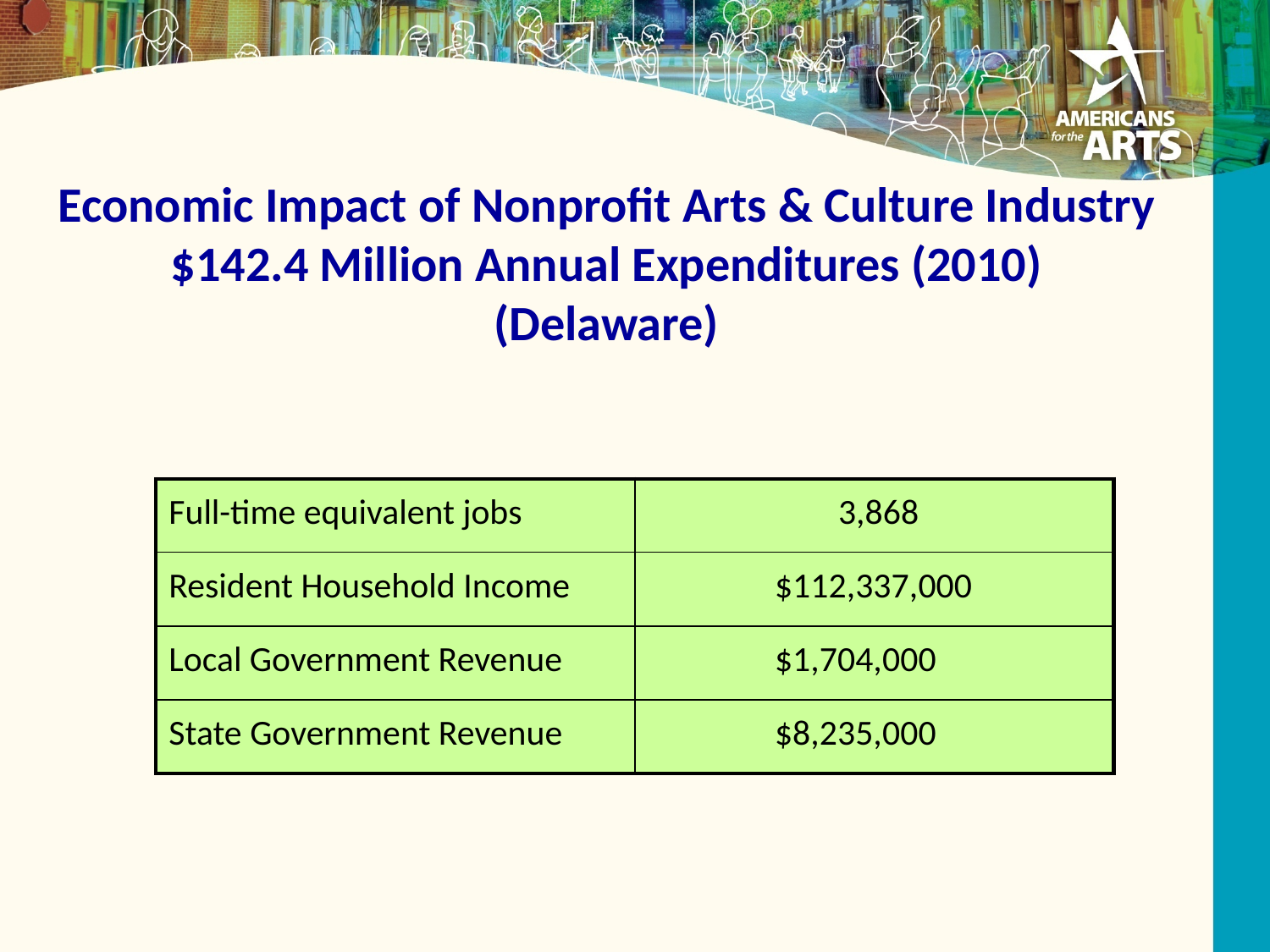

Economic Impact of Nonprofit Arts & Culture Industry
$142.4 Million Annual Expenditures (2010)
(Delaware)
| Full-time equivalent jobs | 3,868 |
| --- | --- |
| Resident Household Income | $112,337,000 |
| Local Government Revenue | $1,704,000 |
| State Government Revenue | $8,235,000 |